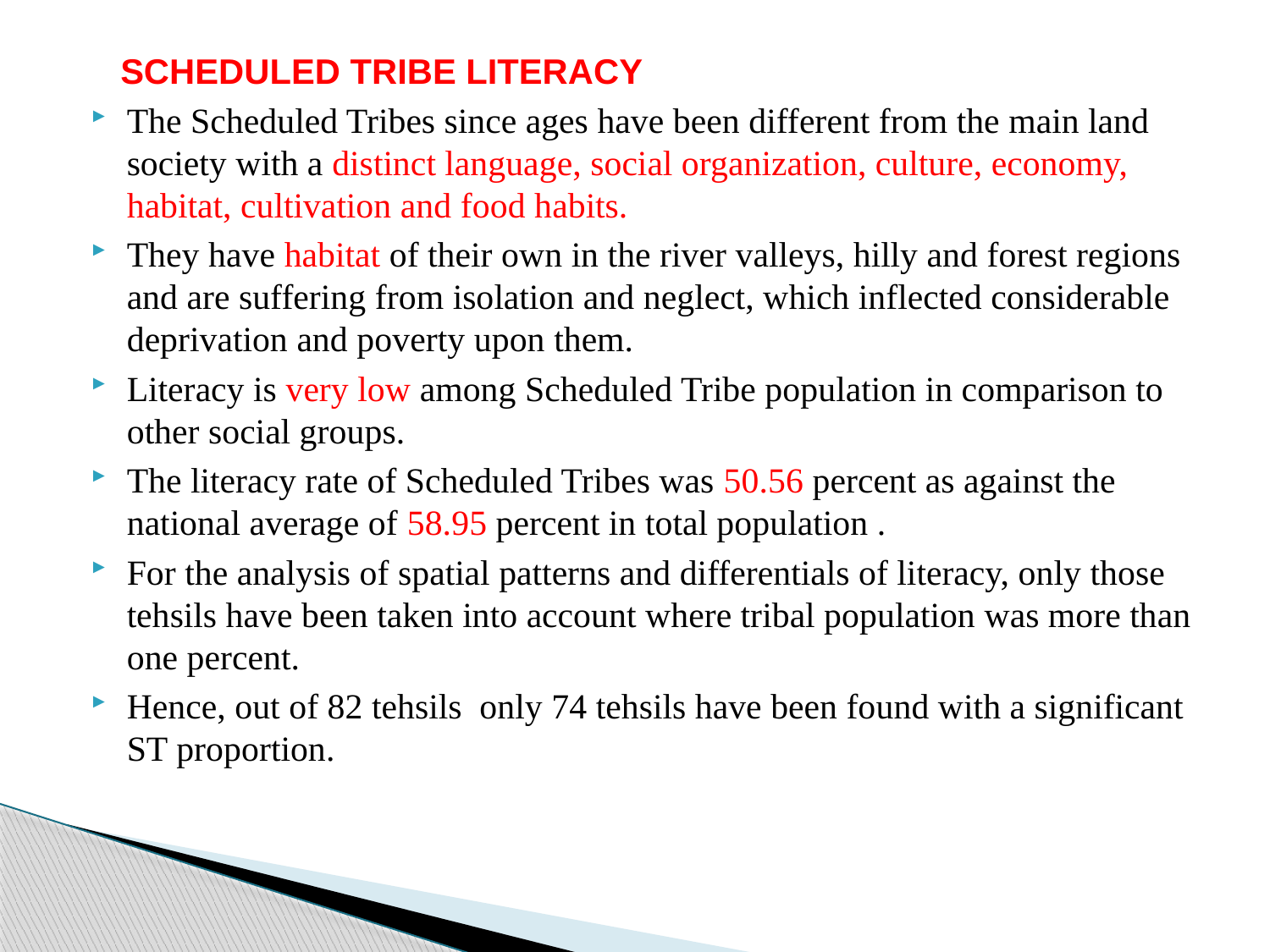

SCHEDULED TRIBE LITERACY
The Scheduled Tribes since ages have been different from the main land society with a distinct language, social organization, culture, economy, habitat, cultivation and food habits.
They have habitat of their own in the river valleys, hilly and forest regions and are suffering from isolation and neglect, which inflected considerable deprivation and poverty upon them.
Literacy is very low among Scheduled Tribe population in comparison to other social groups.
The literacy rate of Scheduled Tribes was 50.56 percent as against the national average of 58.95 percent in total population .
For the analysis of spatial patterns and differentials of literacy, only those tehsils have been taken into account where tribal population was more than one percent.
Hence, out of 82 tehsils  only 74 tehsils have been found with a significant ST proportion.